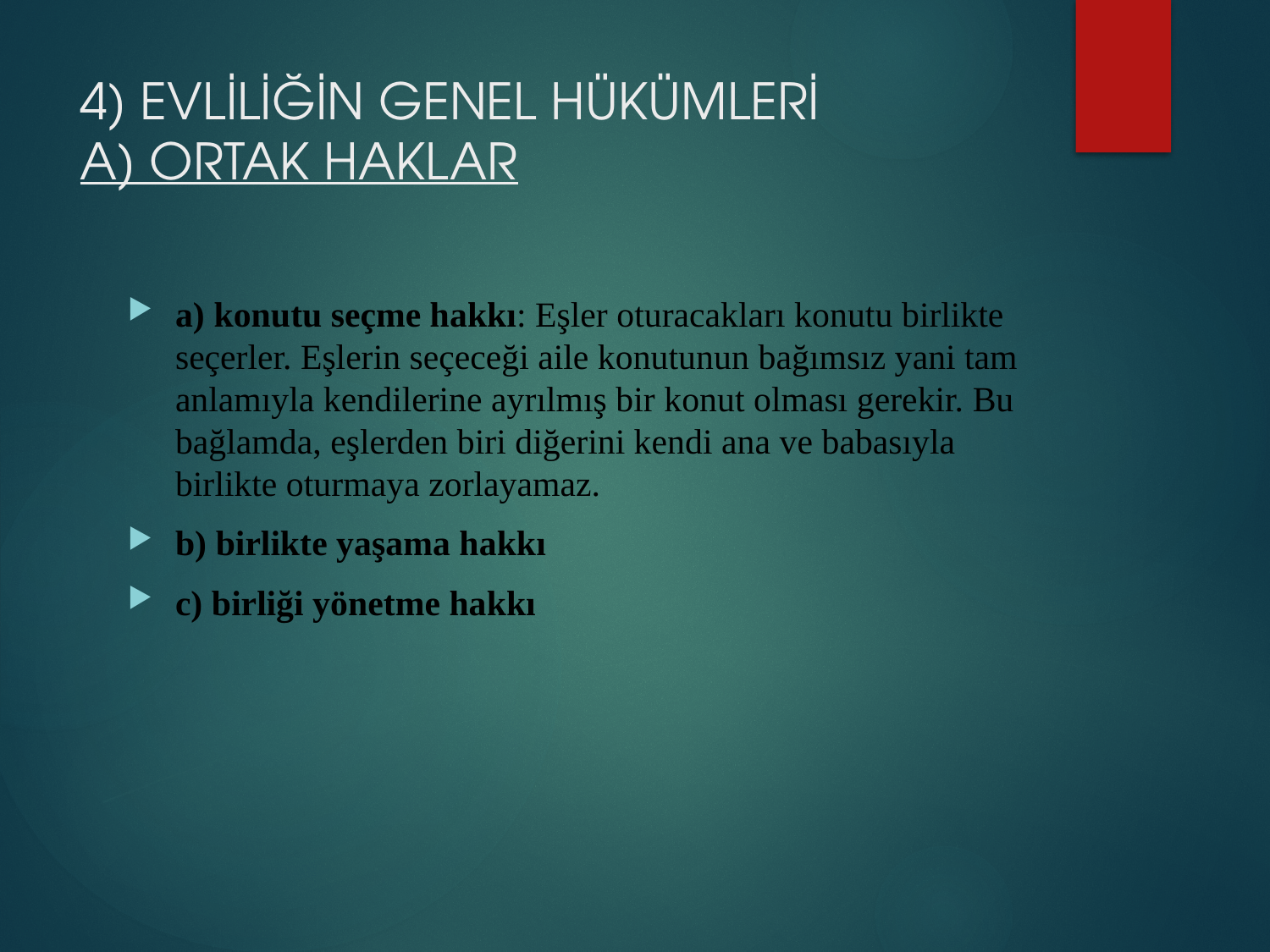

# 4) EVLİLİĞİN GENEL HÜKÜMLERİ A) ORTAK HAKLAR
a) konutu seçme hakkı: Eşler oturacakları konutu birlikte seçerler. Eşlerin seçeceği aile konutunun bağımsız yani tam anlamıyla kendilerine ayrılmış bir konut olması gerekir. Bu bağlamda, eşlerden biri diğerini kendi ana ve babasıyla birlikte oturmaya zorlayamaz.
b) birlikte yaşama hakkı
c) birliği yönetme hakkı